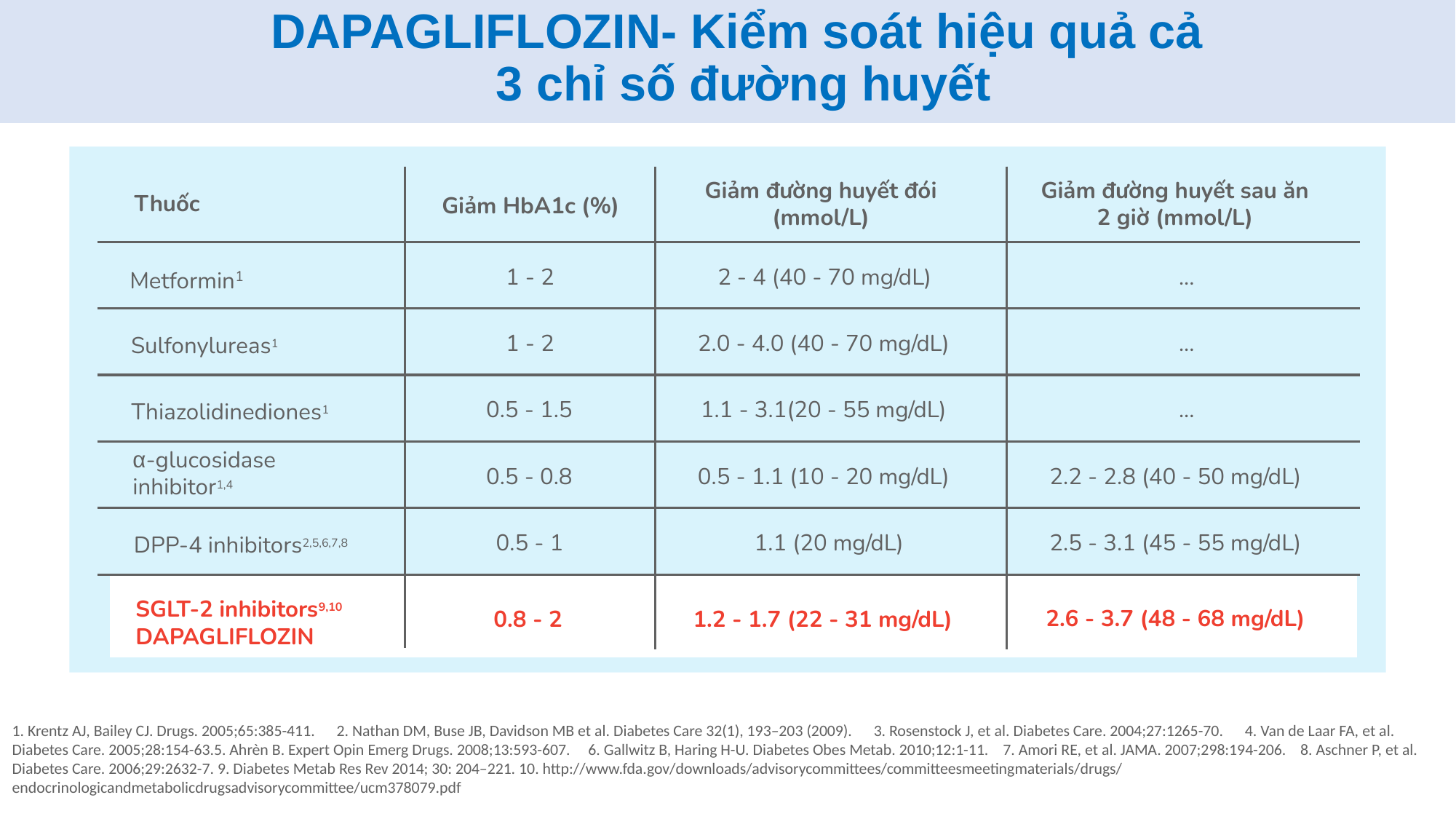

# DAPAGLIFLOZIN- Kiểm soát hiệu quả cả 3 chỉ số đường huyết

Giảm đường huyết đói
(mmol/L)
Giảm đường huyết sau ăn
2 giờ (mmol/L)
Giảm HbA1c (%)

1 - 2
2 - 4 (40 - 70 mg/dL)
...

1 - 2
2.0 - 4.0 (40 - 70 mg/dL)
...

0.5 - 1.5
1.1 - 3.1(20 - 55 mg/dL)
...

0.5 - 0.8
0.5 - 1.1 (10 - 20 mg/dL)
2.2 - 2.8 (40 - 50 mg/dL)

0.5 - 1
1.1 (20 mg/dL)
2.5 - 3.1 (45 - 55 mg/dL)

2.6 - 3.7 (48 - 68 mg/dL)
0.8 - 2
1.2 - 1.7 (22 - 31 mg/dL)
Thuốc
Metformin1
Sulfonylureas1
Thiazolidinediones1
α-glucosidase
inhibitor1,4
DPP-4 inhibitors2,5,6,7,8
SGLT-2 inhibitors9,10
DAPAGLIFLOZIN
1. Krentz AJ, Bailey CJ. Drugs. 2005;65:385-411.      2. Nathan DM, Buse JB, Davidson MB et al. Diabetes Care 32(1), 193–203 (2009).      3. Rosenstock J, et al. Diabetes Care. 2004;27:1265-70.      4. Van de Laar FA, et al. Diabetes Care. 2005;28:154-63.5. Ahrèn B. Expert Opin Emerg Drugs. 2008;13:593-607.     6. Gallwitz B, Haring H-U. Diabetes Obes Metab. 2010;12:1-11.    7. Amori RE, et al. JAMA. 2007;298:194-206.    8. Aschner P, et al. Diabetes Care. 2006;29:2632-7. 9. Diabetes Metab Res Rev 2014; 30: 204–221. 10. http://www.fda.gov/downloads/advisorycommittees/committeesmeetingmaterials/drugs/endocrinologicandmetabolicdrugsadvisorycommittee/ucm378079.pdf